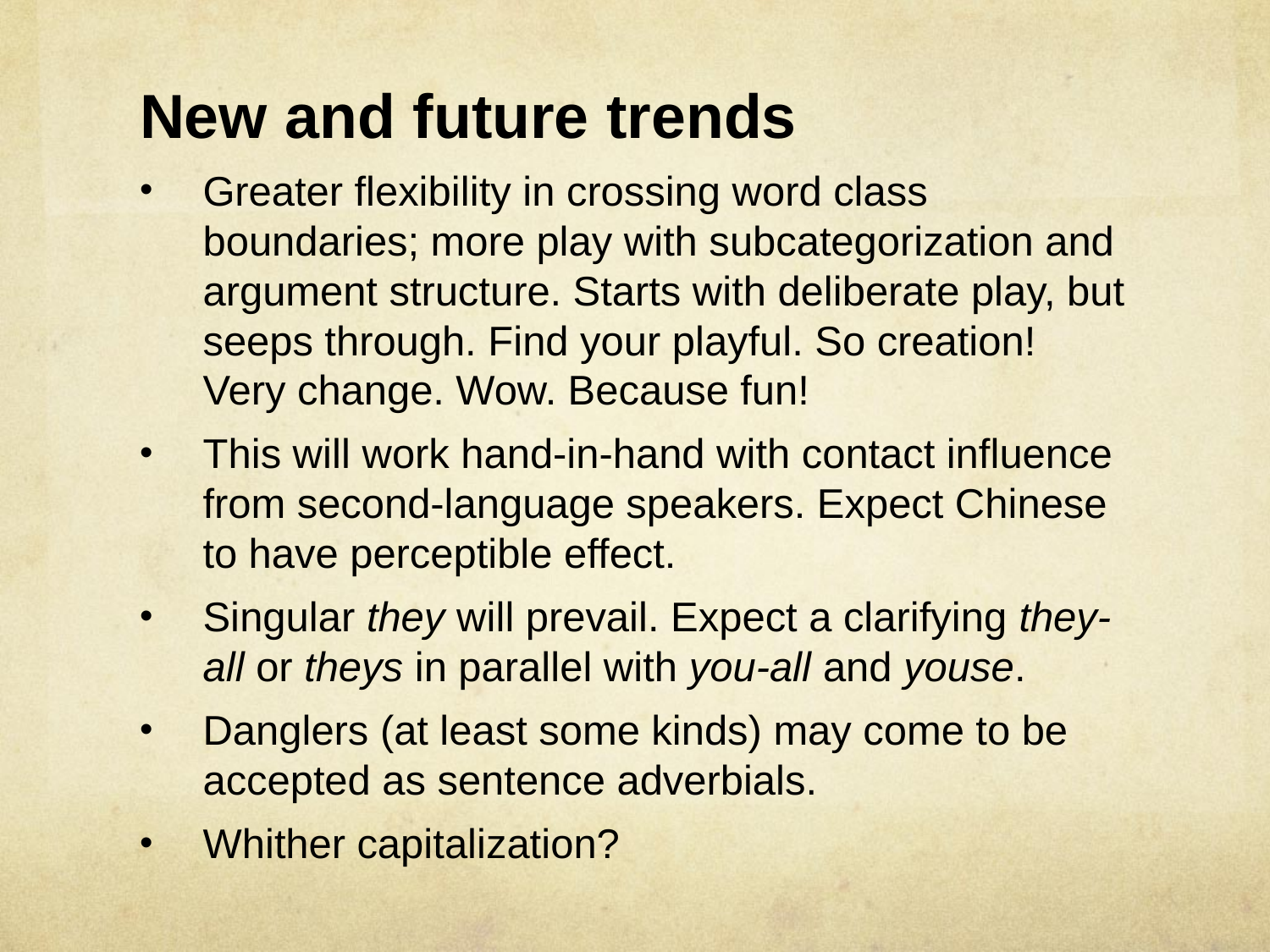

#
New and future trends
Greater flexibility in crossing word class boundaries; more play with subcategorization and argument structure. Starts with deliberate play, but seeps through. Find your playful. So creation! Very change. Wow. Because fun!
This will work hand-in-hand with contact influence from second-language speakers. Expect Chinese to have perceptible effect.
Singular they will prevail. Expect a clarifying they-all or theys in parallel with you-all and youse.
Danglers (at least some kinds) may come to be accepted as sentence adverbials.
Whither capitalization?